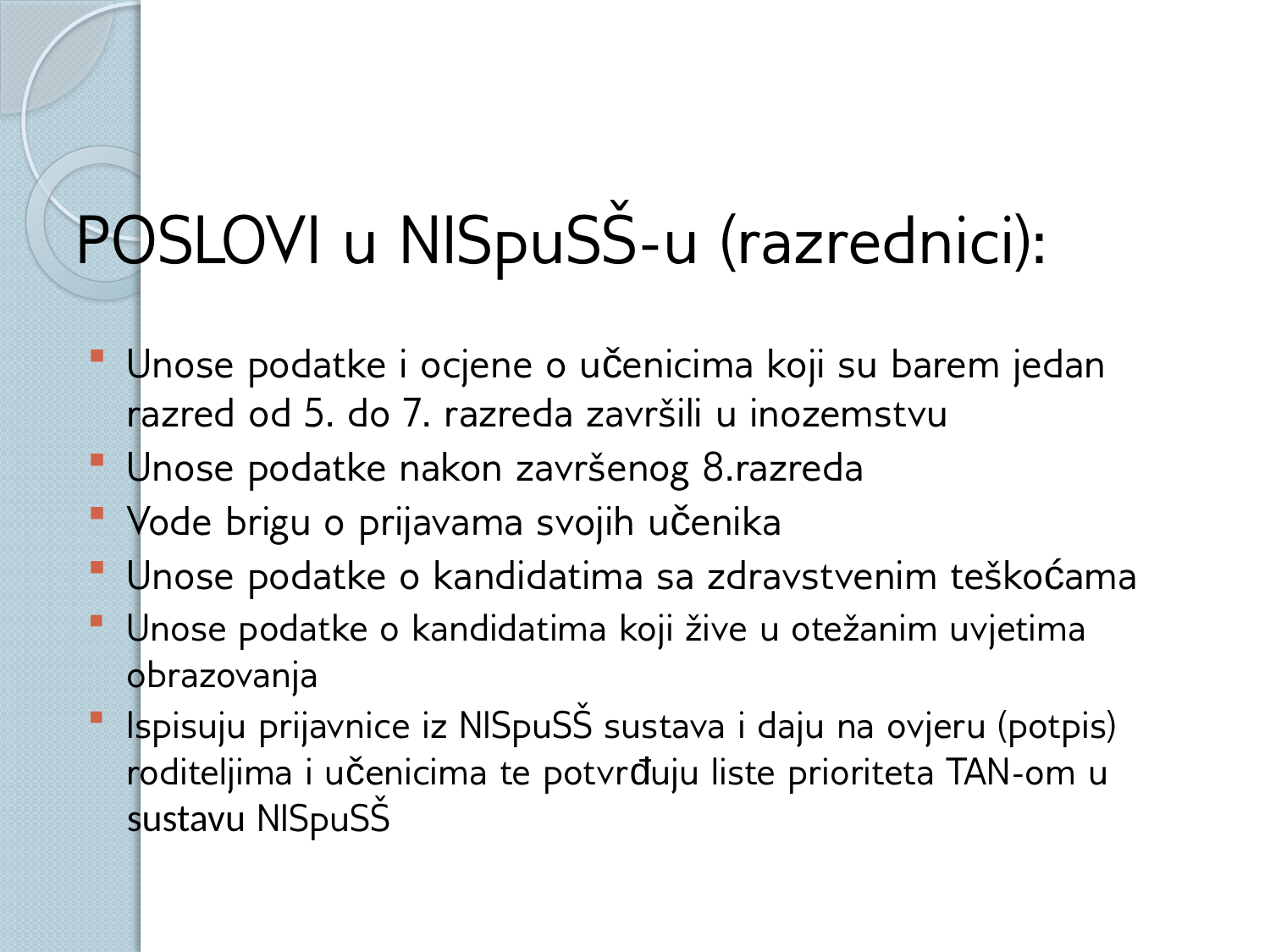

#
POSLOVI u NISpuSŠ-u (razrednici):

Unose podatke i ocjene o učenicima koji su barem jedan razred od 5. do 7. razreda završili u inozemstvu
Unose podatke nakon završenog 8.razreda
Vode brigu o prijavama svojih učenika
Unose podatke o kandidatima sa zdravstvenim teškoćama
Unose podatke o kandidatima koji žive u otežanim uvjetima obrazovanja
Ispisuju prijavnice iz NISpuSŠ sustava i daju na ovjeru (potpis) roditeljima i učenicima te potvrđuju liste prioriteta TAN-om u sustavu NISpuSŠ